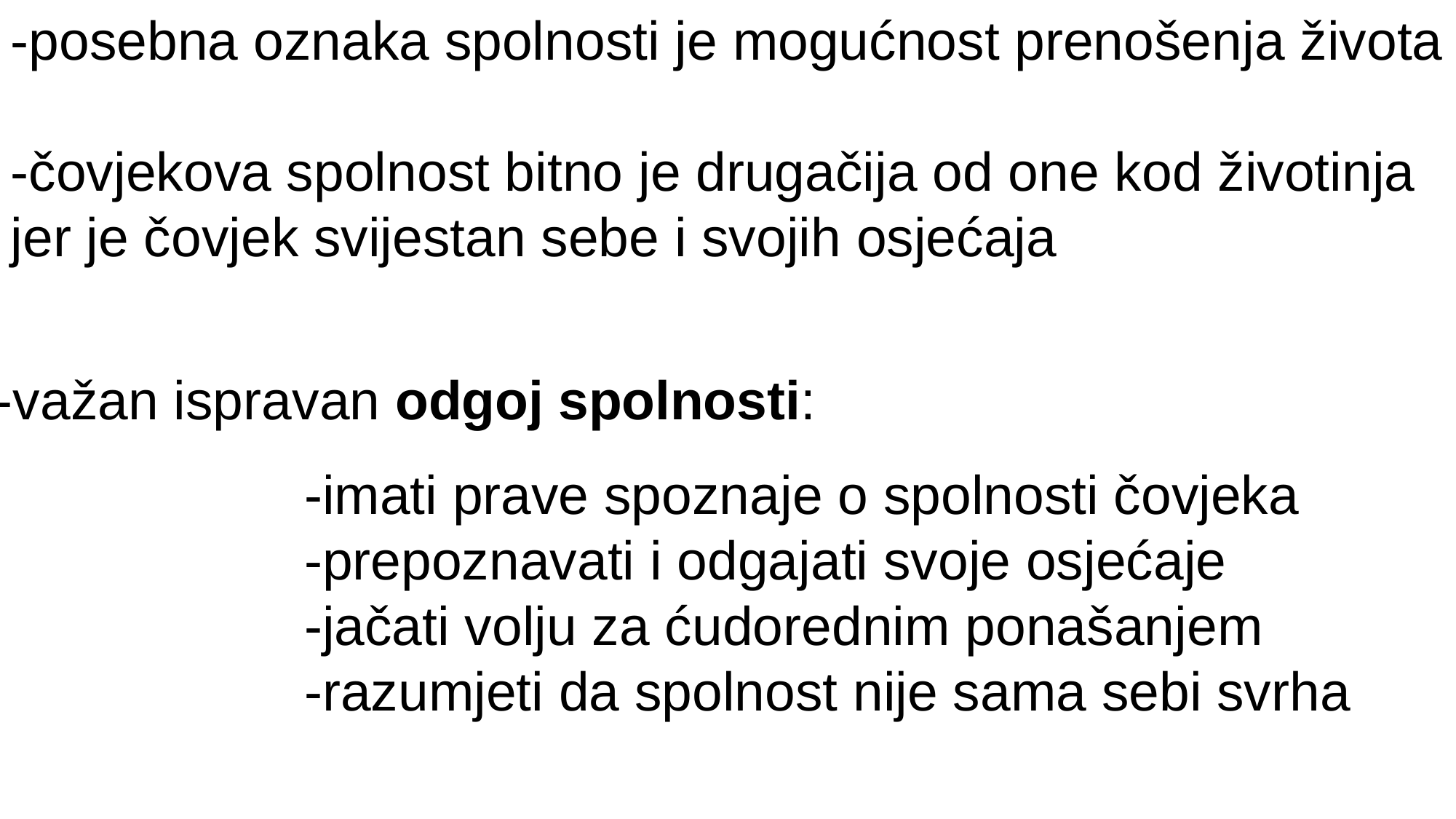

-posebna oznaka spolnosti je mogućnost prenošenja života

-čovjekova spolnost bitno je drugačija od one kod životinja jer je čovjek svijestan sebe i svojih osjećaja
-važan ispravan odgoj spolnosti:
-imati prave spoznaje o spolnosti čovjeka
-prepoznavati i odgajati svoje osjećaje
-jačati volju za ćudorednim ponašanjem
-razumjeti da spolnost nije sama sebi svrha